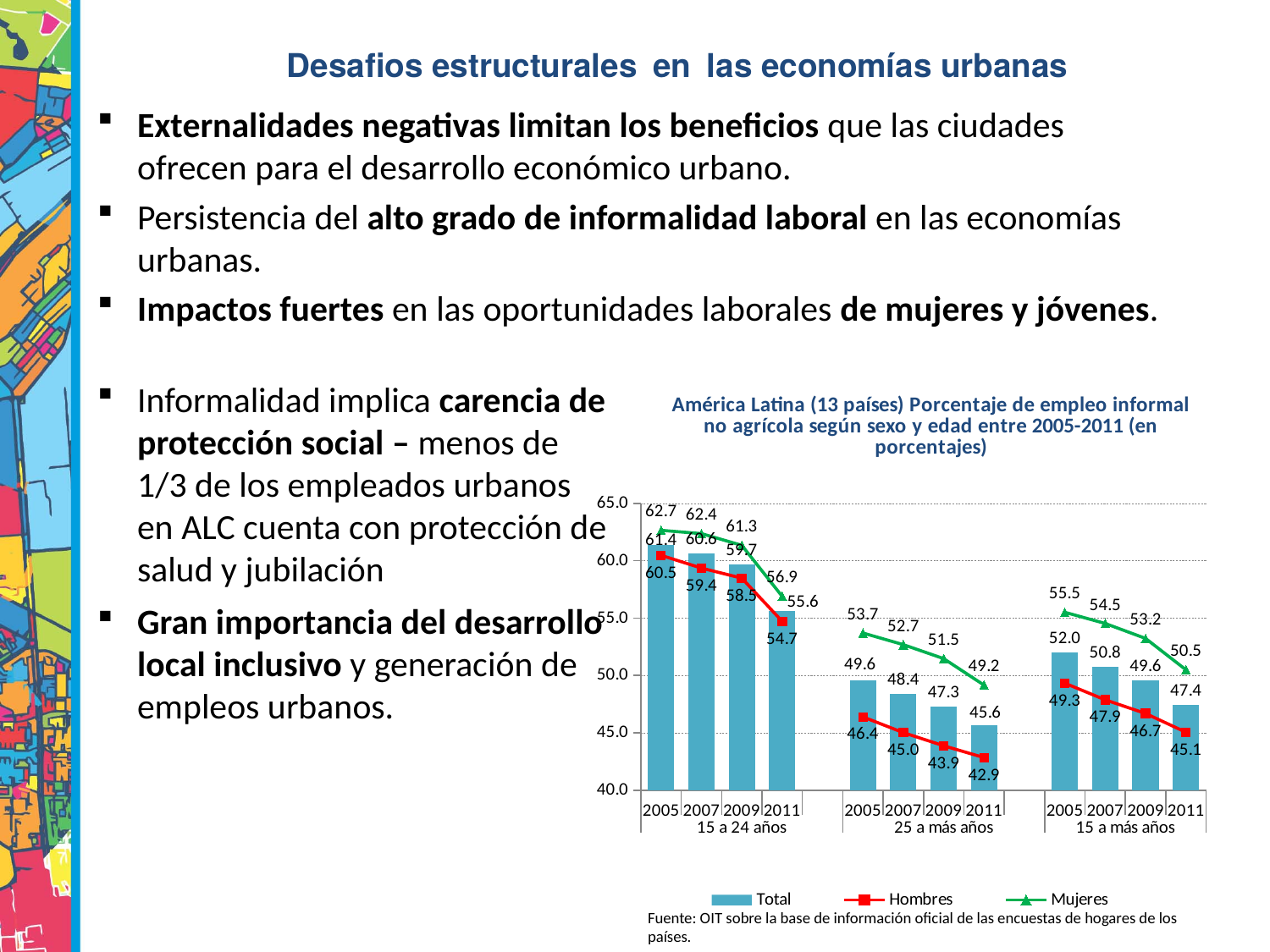

Desafios estructurales en las economías urbanas
Externalidades negativas limitan los beneficios que las ciudades ofrecen para el desarrollo económico urbano.
Persistencia del alto grado de informalidad laboral en las economías urbanas.
Impactos fuertes en las oportunidades laborales de mujeres y jóvenes.

Informalidad implica carencia de protección social – menos de 1/3 de los empleados urbanos en ALC cuenta con protección de salud y jubilación
Gran importancia del desarrollo local inclusivo y generación de empleos urbanos.

### Chart: América Latina (13 países) Porcentaje de empleo informal no agrícola según sexo y edad entre 2005-2011 (en porcentajes)

| Category | Total | Hombres | Mujeres |
|---|---|---|---|
| 2005 | 61.39869811429098 | 60.47537706187571 | 62.652461563569844 |
| 2007 | 60.6402573338439 | 59.35929454226124 | 62.36232699883758 |
| 2009 | 59.69502910631001 | 58.4875717045201 | 61.34554578998001 |
| 2011 | 55.63994323878136 | 54.721634725269396 | 56.89812378006511 |
|  | None | None | None |
| 2005 | 49.571695127245945 | 46.39269112747596 | 53.70660964076397 |
| 2007 | 48.394424616639945 | 45.02651122632766 | 52.689904995936956 |
| 2009 | 47.26714267538785 | 43.881575686233994 | 51.47601720203996 |
| 2011 | 45.64594485530199 | 42.851112963218974 | 49.16181231631526 |
|  | None | None | None |
| 2005 | 52.00513107015561 | 49.332990232158814 | 55.511605311611994 |
| 2007 | 50.78997424083841 | 47.882082252423 | 54.53702214696526 |
| 2009 | 49.58240421427725 | 46.6950049350423 | 53.235674459482986 |
| 2011 | 47.449904039633786 | 45.059376241606195 | 50.50364866344004 |
Fuente: OIT sobre la base de información oficial de las encuestas de hogares de los países.